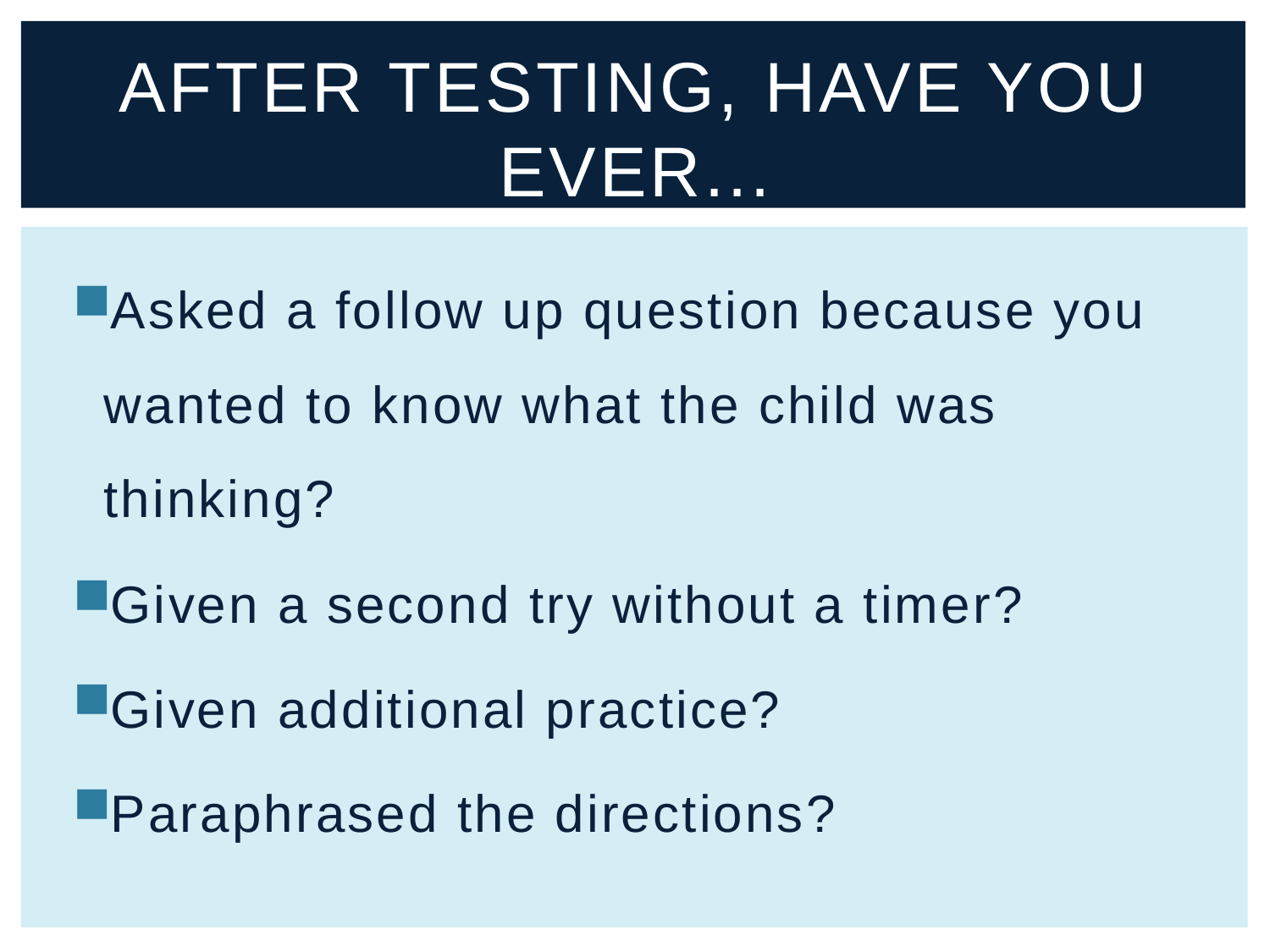

# After testing, have you ever...
Asked a follow up question because you wanted to know what the child was thinking?
Given a second try without a timer?
Given additional practice?
Paraphrased the directions?